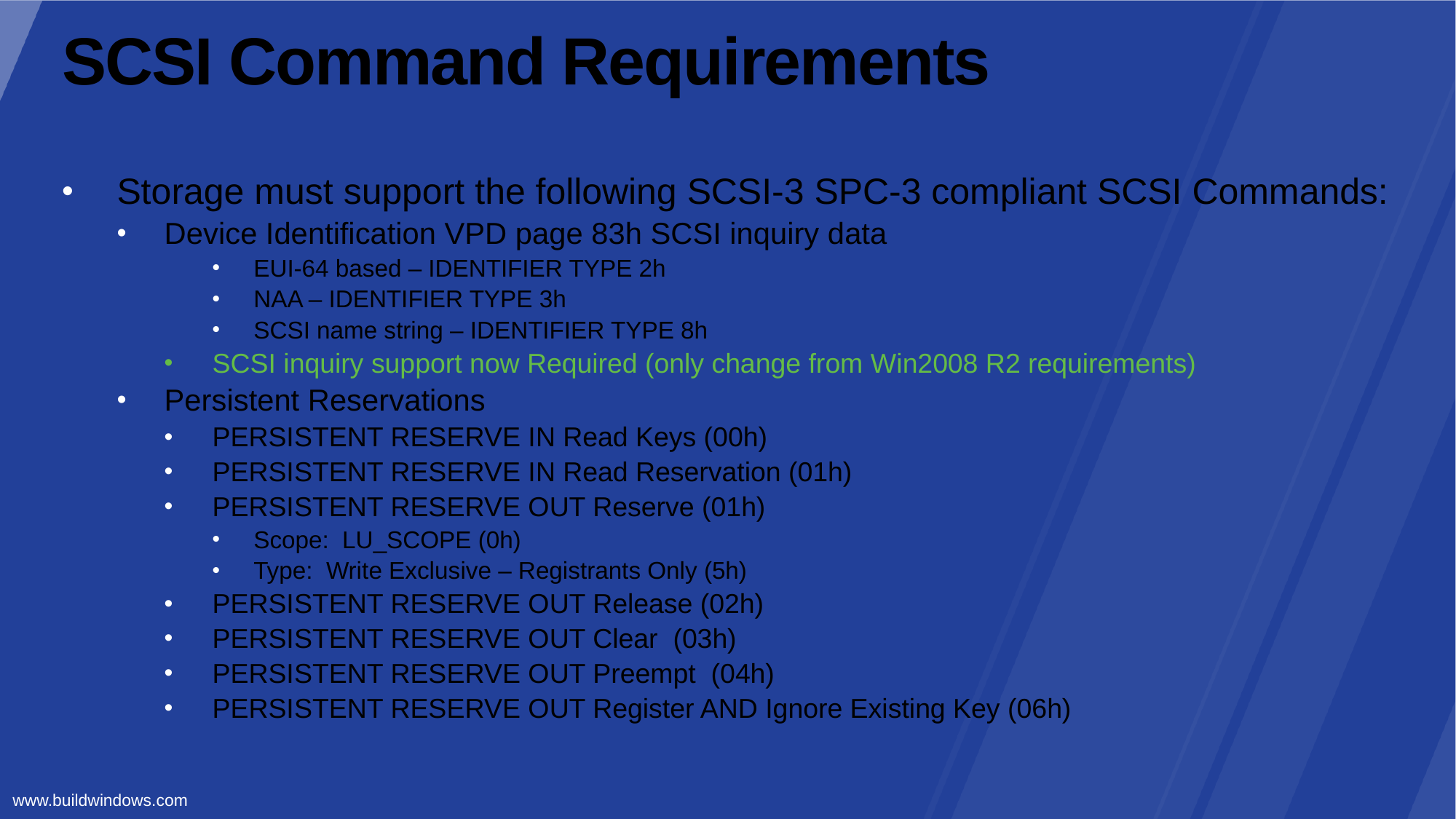

# SCSI Command Requirements
Storage must support the following SCSI-3 SPC-3 compliant SCSI Commands:
Device Identification VPD page 83h SCSI inquiry data
EUI-64 based – IDENTIFIER TYPE 2h
NAA – IDENTIFIER TYPE 3h
SCSI name string – IDENTIFIER TYPE 8h
SCSI inquiry support now Required (only change from Win2008 R2 requirements)
Persistent Reservations
PERSISTENT RESERVE IN Read Keys (00h)
PERSISTENT RESERVE IN Read Reservation (01h)
PERSISTENT RESERVE OUT Reserve (01h)
Scope:  LU_SCOPE (0h)
Type:  Write Exclusive – Registrants Only (5h)
PERSISTENT RESERVE OUT Release (02h)
PERSISTENT RESERVE OUT Clear  (03h)
PERSISTENT RESERVE OUT Preempt  (04h)
PERSISTENT RESERVE OUT Register AND Ignore Existing Key (06h)